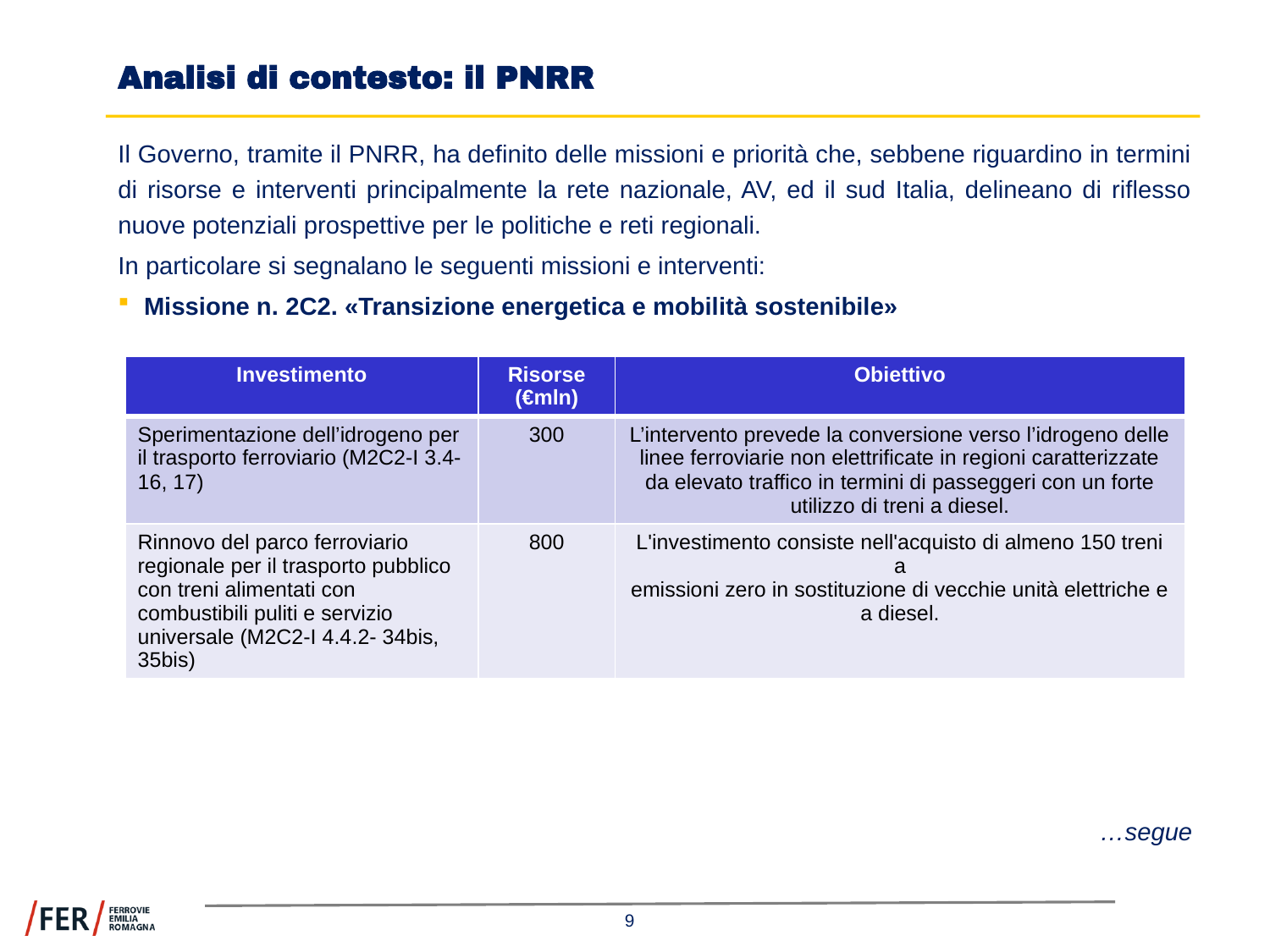

# Analisi di contesto: il PNRR
Il Governo, tramite il PNRR, ha definito delle missioni e priorità che, sebbene riguardino in termini di risorse e interventi principalmente la rete nazionale, AV, ed il sud Italia, delineano di riflesso nuove potenziali prospettive per le politiche e reti regionali.
In particolare si segnalano le seguenti missioni e interventi:
Missione n. 2C2. «Transizione energetica e mobilità sostenibile»

…segue
| Investimento | Risorse (€mln) | Obiettivo |
| --- | --- | --- |
| Sperimentazione dell’idrogeno per il trasporto ferroviario (M2C2-I 3.4-16, 17) | 300 | L’intervento prevede la conversione verso l’idrogeno delle linee ferroviarie non elettrificate in regioni caratterizzate da elevato traffico in termini di passeggeri con un forte utilizzo di treni a diesel. |
| Rinnovo del parco ferroviario regionale per il trasporto pubblico con treni alimentati con combustibili puliti e servizio universale (M2C2-I 4.4.2- 34bis, 35bis) | 800 | L'investimento consiste nell'acquisto di almeno 150 treni a emissioni zero in sostituzione di vecchie unità elettriche e a diesel. |